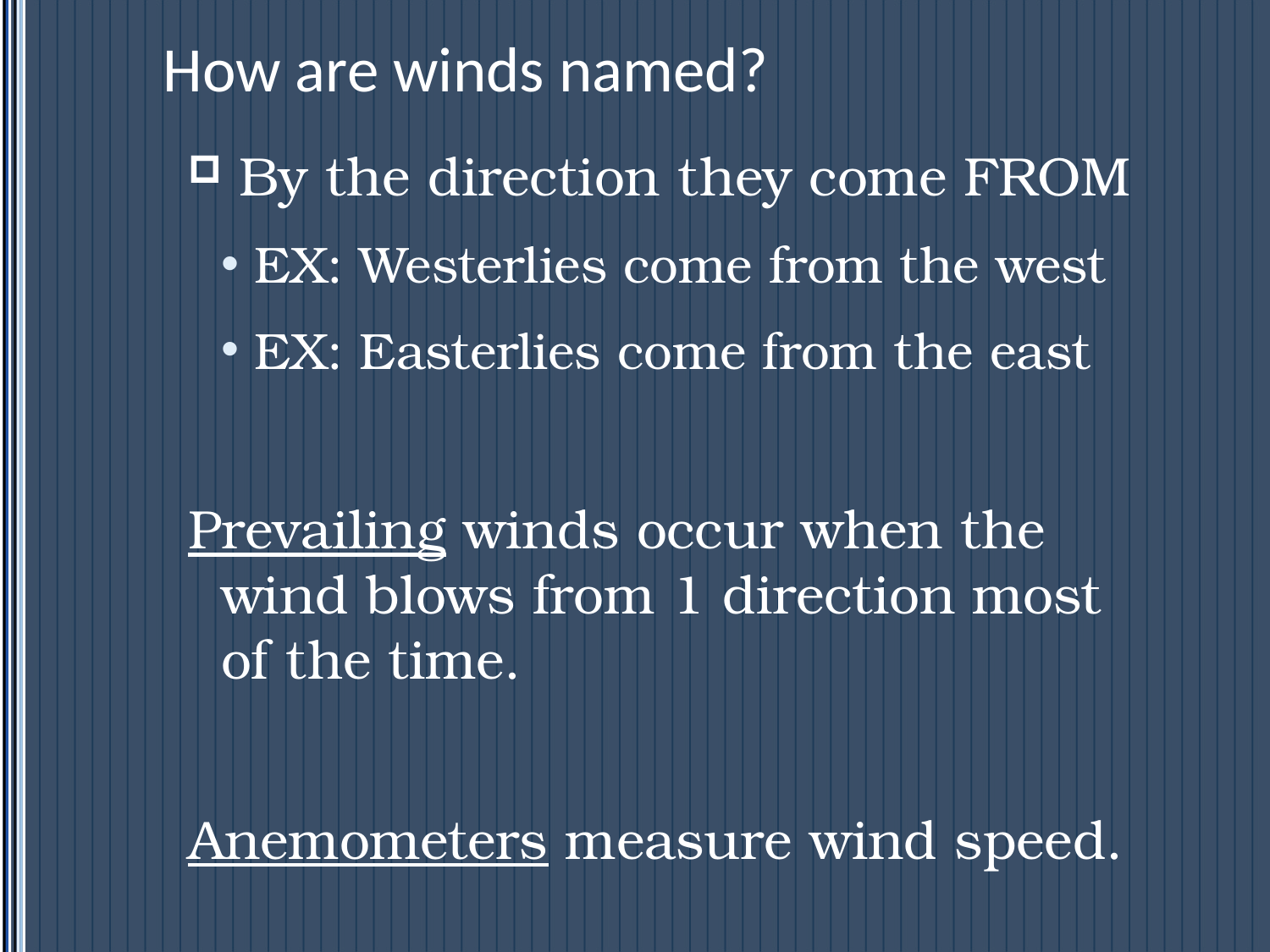

# How are winds named?
 By the direction they come FROM
EX: Westerlies come from the west
EX: Easterlies come from the east

Prevailing winds occur when the wind blows from 1 direction most of the time.

Anemometers measure wind speed.